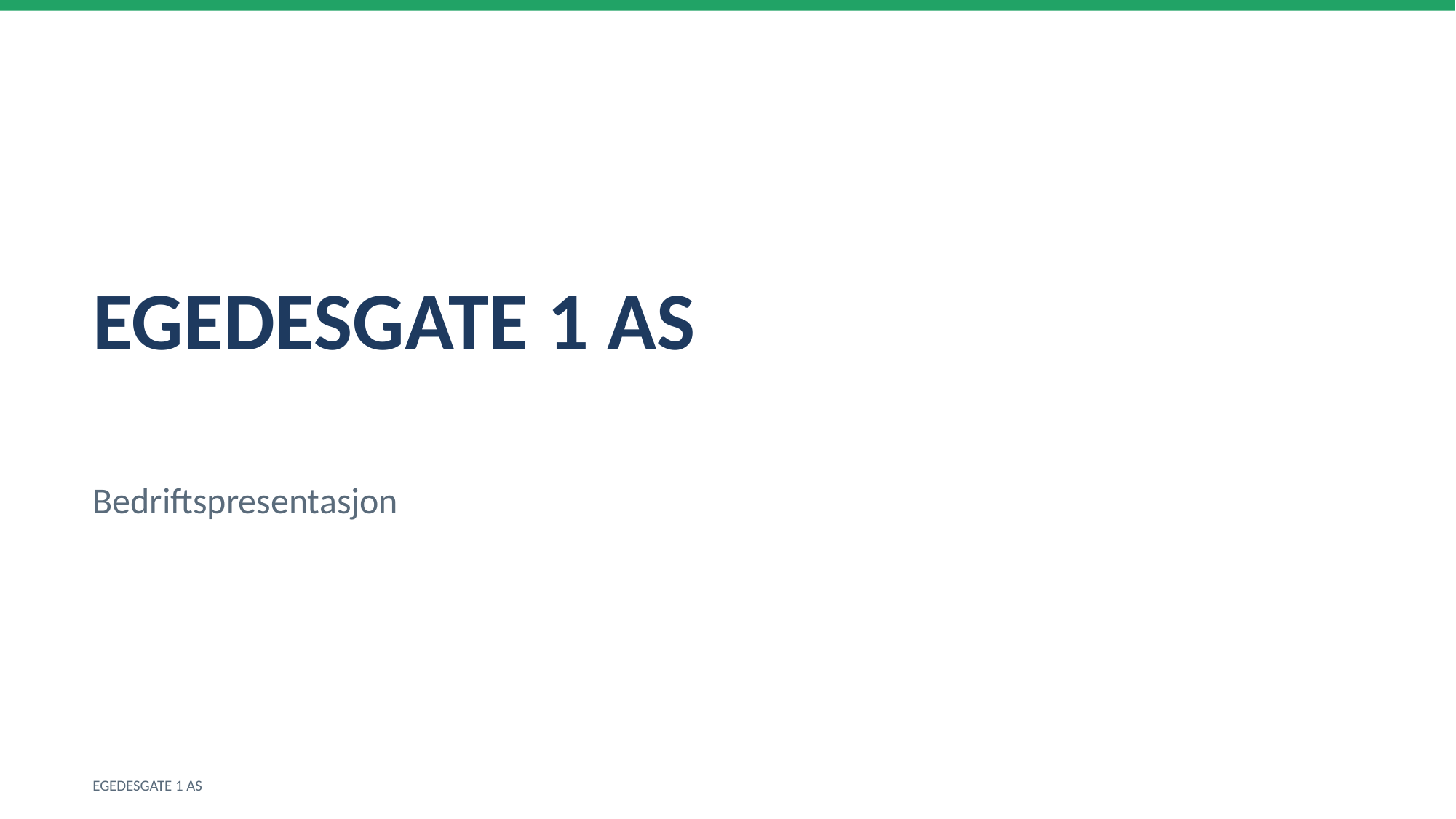

EGEDESGATE 1 AS
Bedriftspresentasjon
EGEDESGATE 1 AS